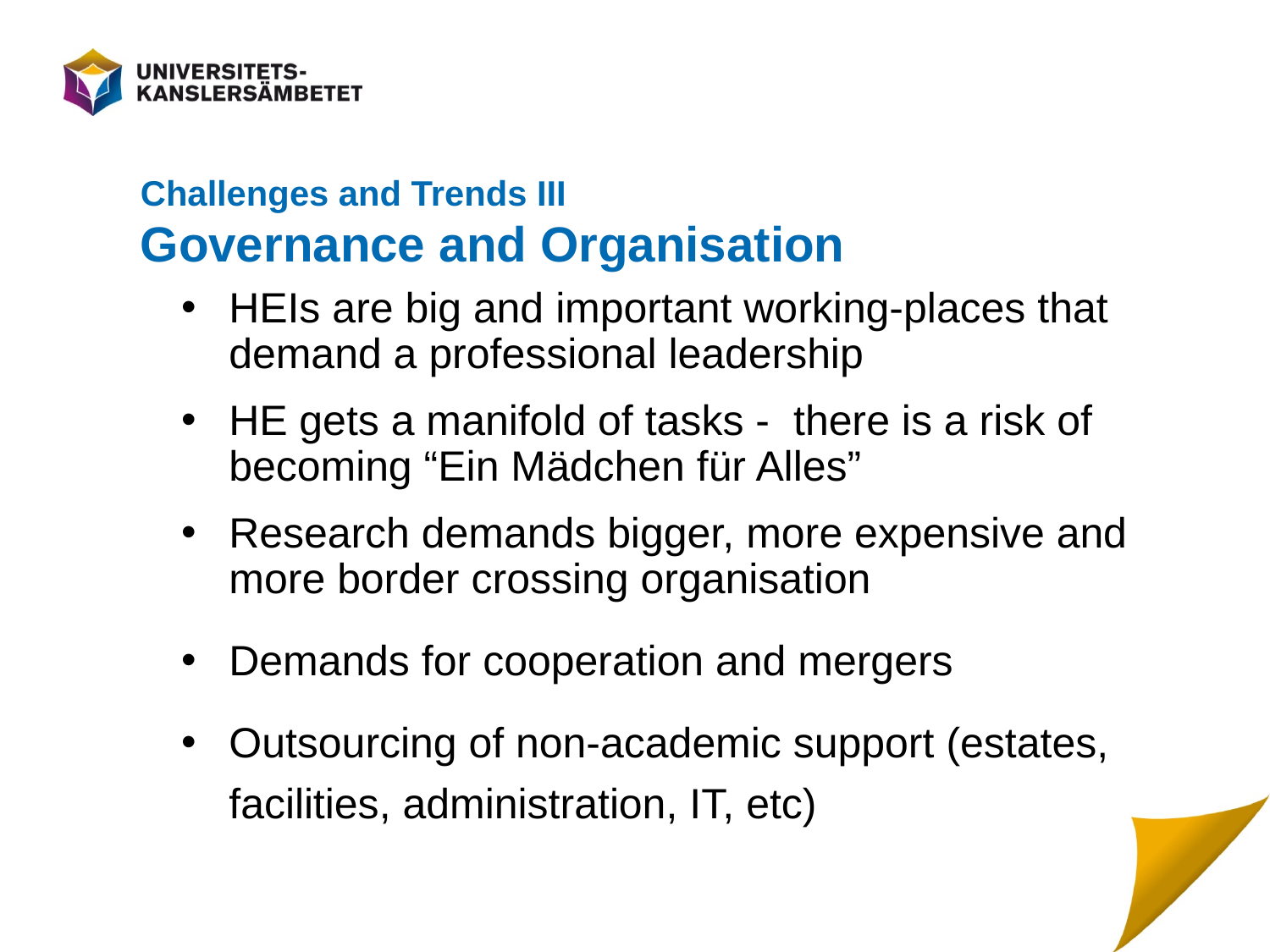

# Challenges and Trends III Governance and Organisation
HEIs are big and important working-places that demand a professional leadership
HE gets a manifold of tasks -  there is a risk of becoming “Ein Mädchen für Alles”
Research demands bigger, more expensive and more border crossing organisation
Demands for cooperation and mergers
Outsourcing of non-academic support (estates, facilities, administration, IT, etc)